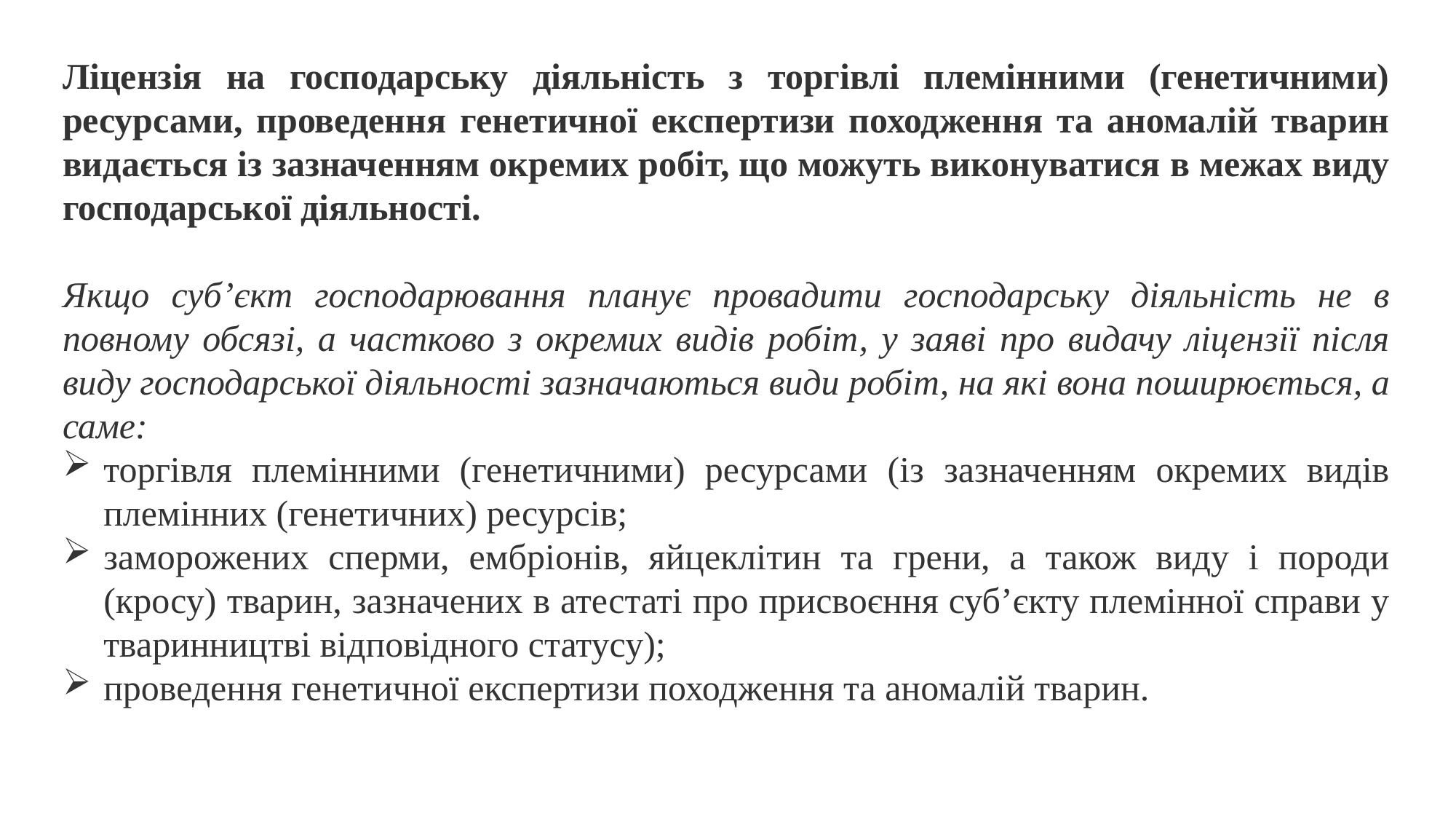

Ліцензія на господарську діяльність з торгівлі племінними (генетичними) ресурсами, проведення генетичної експертизи походження та аномалій тварин видається із зазначенням окремих робіт, що можуть виконуватися в межах виду господарської діяльності.

Якщо суб’єкт господарювання планує провадити господарську діяльність не в повному обсязі, а частково з окремих видів робіт, у заяві про видачу ліцензії після виду господарської діяльності зазначаються види робіт, на які вона поширюється, а саме:
торгівля племінними (генетичними) ресурсами (із зазначенням окремих видів племінних (генетичних) ресурсів;
заморожених сперми, ембріонів, яйцеклітин та грени, а також виду і породи (кросу) тварин, зазначених в атестаті про присвоєння суб’єкту племінної справи у тваринництві відповідного статусу);
проведення генетичної експертизи походження та аномалій тварин.